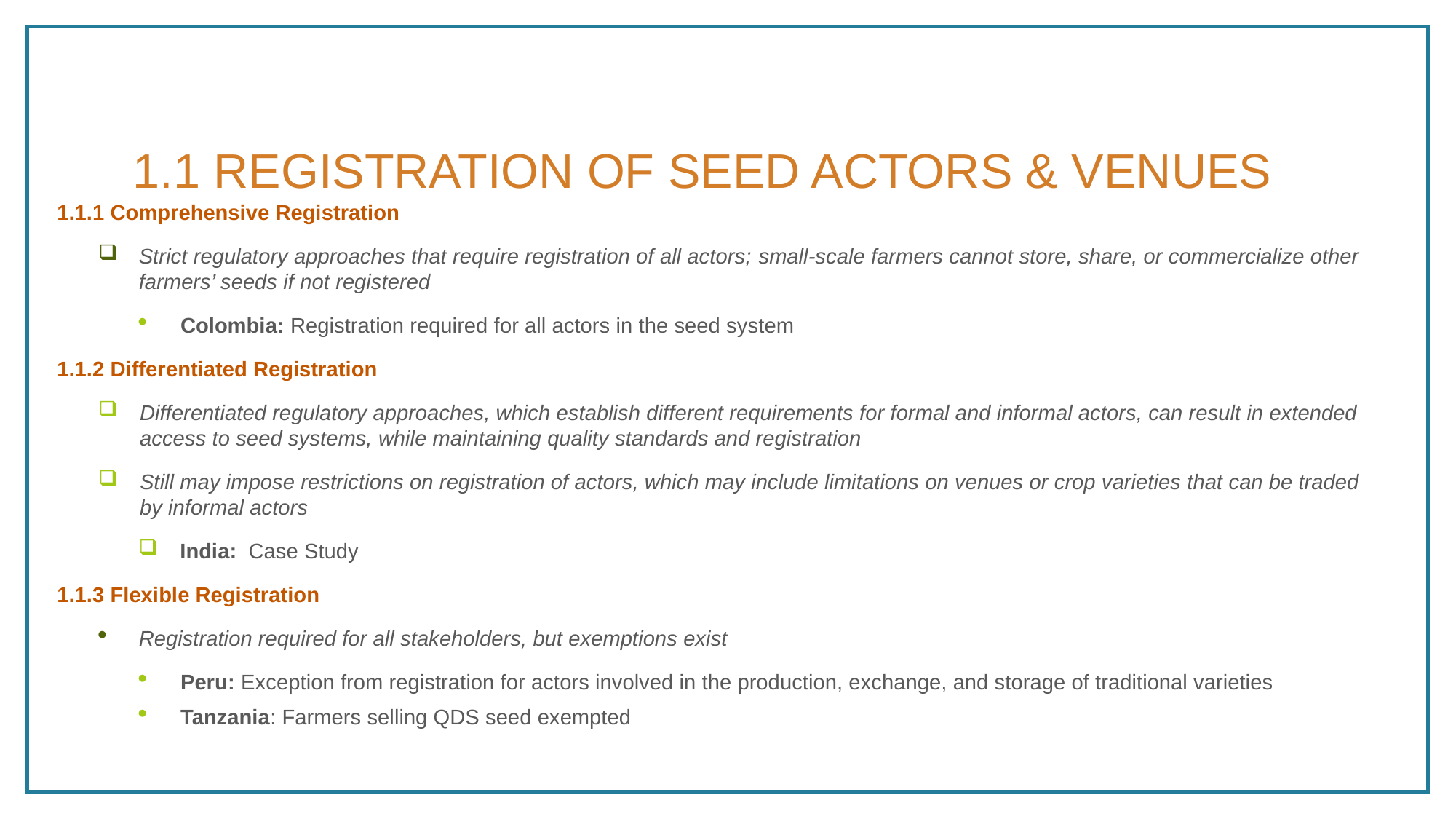

1.1 Registration of Seed Actors & Venues
1.1.1 Comprehensive Registration
Strict regulatory approaches that require registration of all actors; small-scale farmers cannot store, share, or commercialize other farmers’ seeds if not registered
Colombia: Registration required for all actors in the seed system
1.1.2 Differentiated Registration
Differentiated regulatory approaches, which establish different requirements for formal and informal actors, can result in extended access to seed systems, while maintaining quality standards and registration
Still may impose restrictions on registration of actors, which may include limitations on venues or crop varieties that can be traded by informal actors
India:  Case Study
1.1.3 Flexible Registration
Registration required for all stakeholders, but exemptions exist
Peru: Exception from registration for actors involved in the production, exchange, and storage of traditional varieties
Tanzania: Farmers selling QDS seed exempted